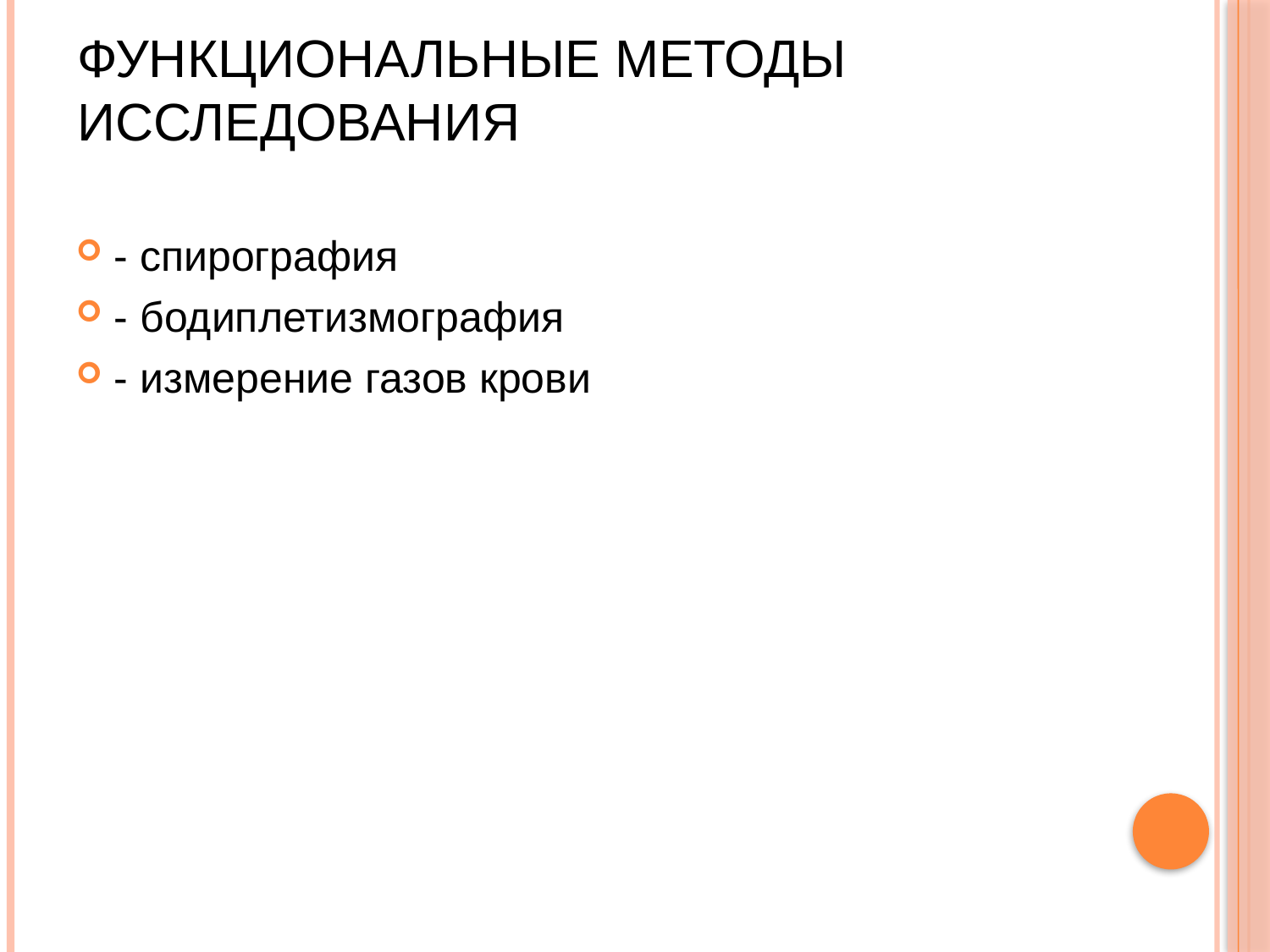

# Функциональные методы исследования
- спирография
- бодиплетизмография
- измерение газов крови